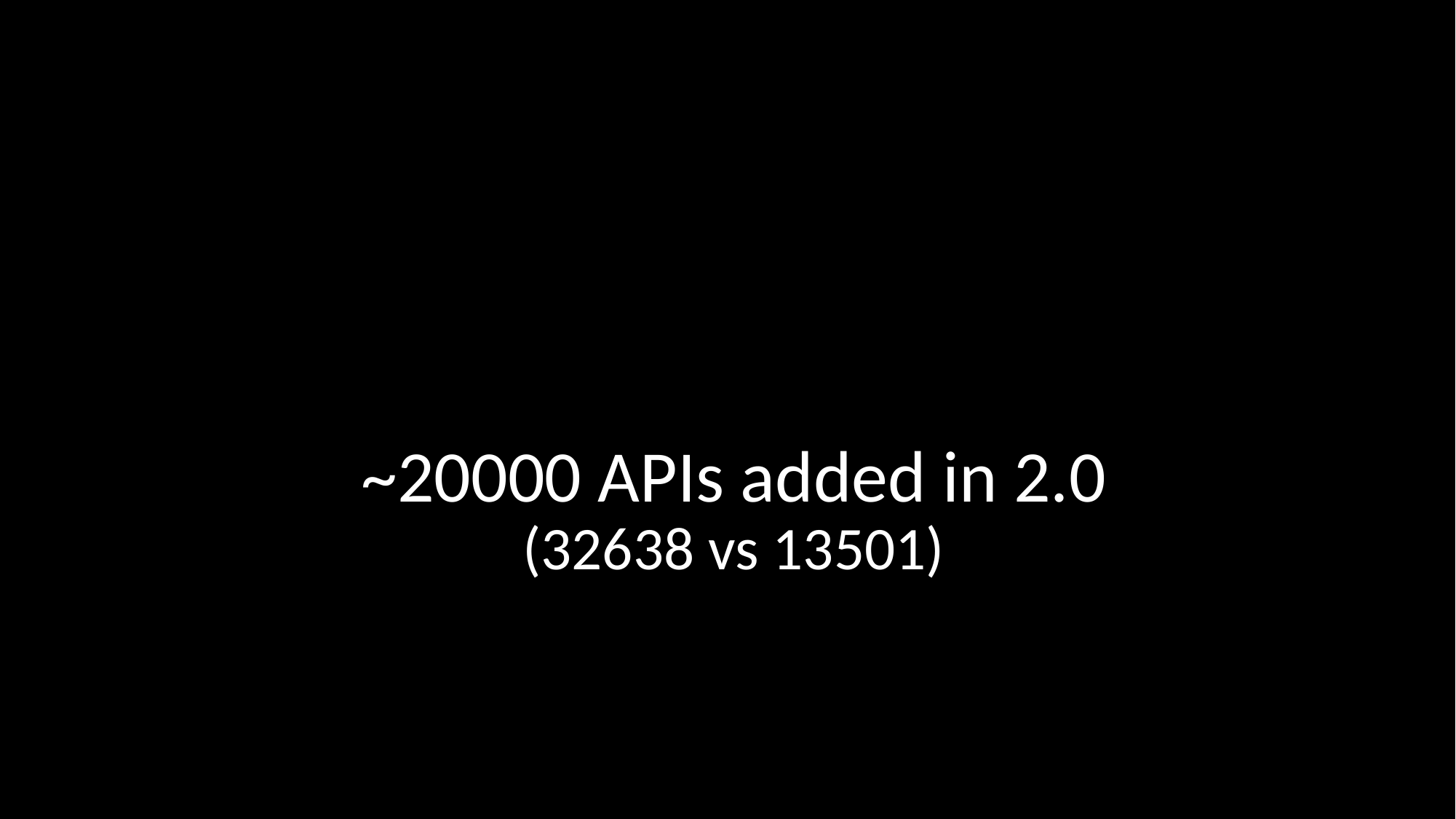

# ~20000 APIs added in 2.0 (32638 vs 13501)